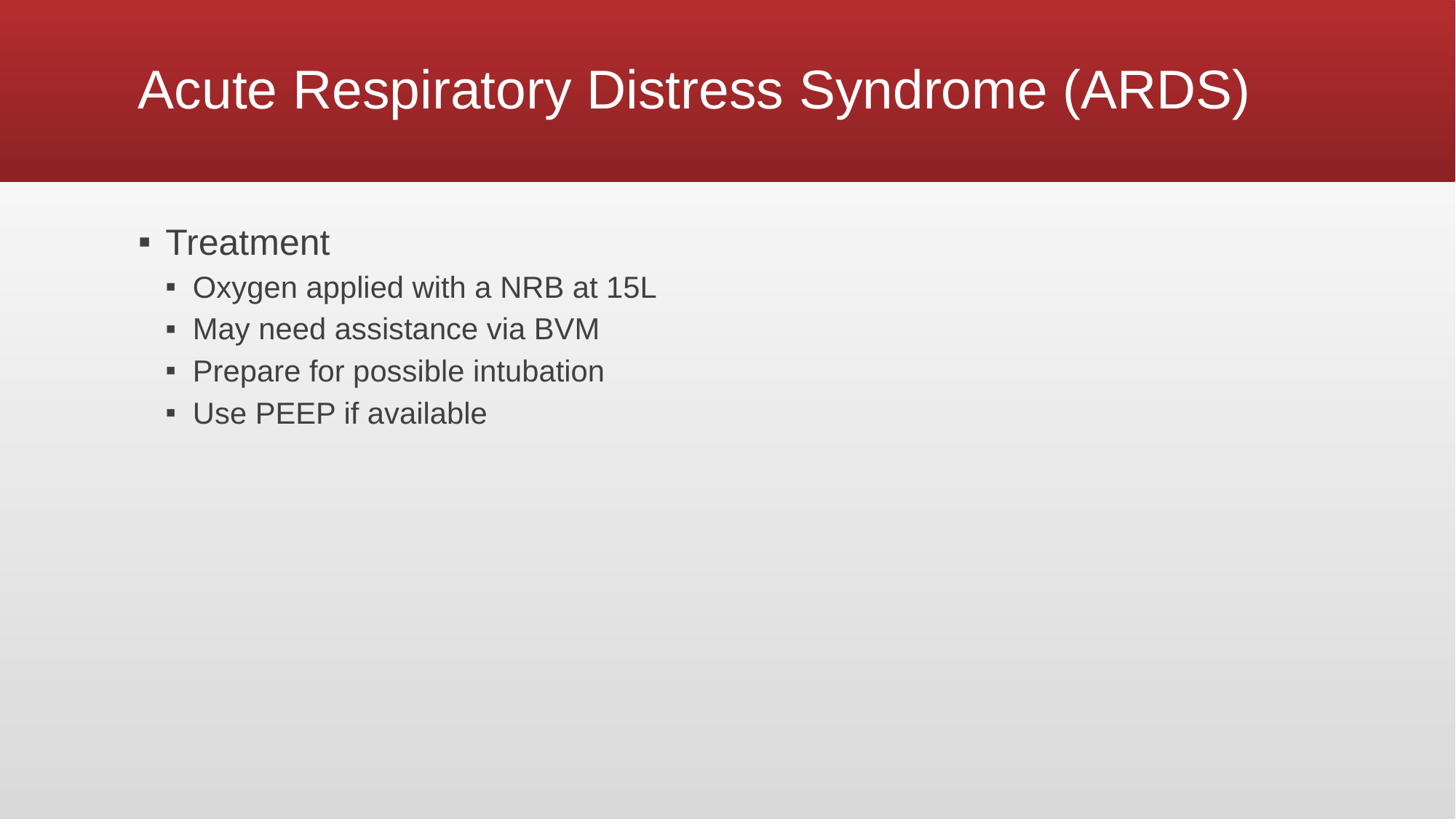

# Acute Respiratory Distress Syndrome (ARDS)
Treatment
Oxygen applied with a NRB at 15L
May need assistance via BVM
Prepare for possible intubation
Use PEEP if available